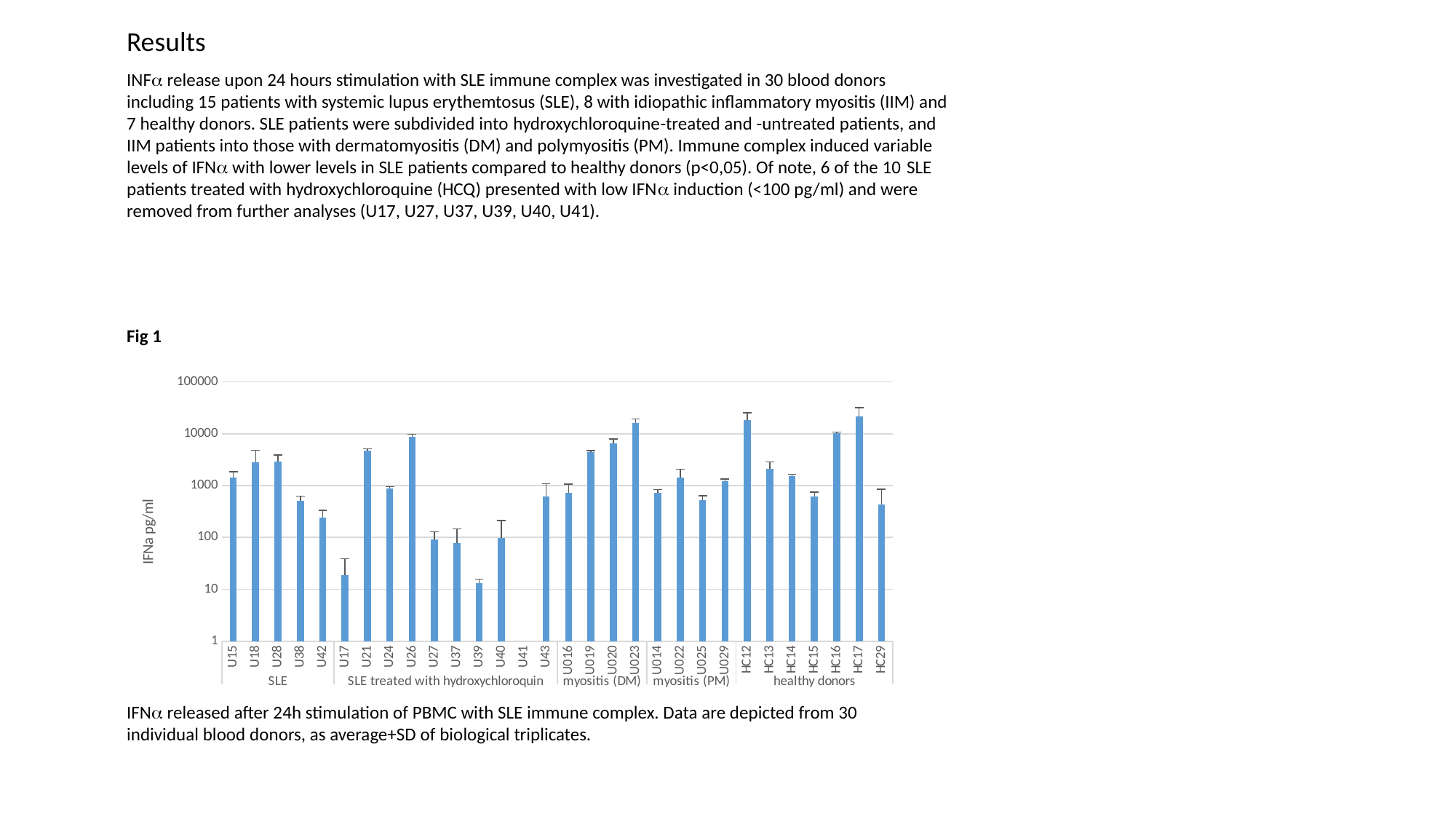

Results
INFα release upon 24 hours stimulation with SLE immune complex was investigated in 30 blood donors including 15 patients with systemic lupus erythemtosus (SLE), 8 with idiopathic inflammatory myositis (IIM) and 7 healthy donors. SLE patients were subdivided into hydroxychloroquine-treated and -untreated patients, and IIM patients into those with dermatomyositis (DM) and polymyositis (PM). Immune complex induced variable levels of IFNα with lower levels in SLE patients compared to healthy donors (p<0,05). Of note, 6 of the 10 SLE patients treated with hydroxychloroquine (HCQ) presented with low IFNα induction (<100 pg/ml) and were removed from further analyses (U17, U27, U37, U39, U40, U41).
Fig 1

### Chart

| Category |  |
|---|---|
| U15 | 1415.136 |
| U18 | 2832.075 |
| U28 | 2943.5 |
| U38 | 504.43 |
| U42 | 239.86 |
| U17 | 18.838 |
| U21 | 4773.45 |
| U24 | 874.88 |
| U26 | 8838.9 |
| U27 | 91.47 |
| U37 | 77.308 |
| U39 | 13.209 |
| U40 | 96.294 |
| U41 | 0.0 |
| U43 | 618.9399999999999 |
| U016 | 720.822 |
| U019 | 4399.125 |
| U020 | 6445.5 |
| U023 | 16185.800000000001 |
| U014 | 725.376 |
| U022 | 1446.8 |
| U025 | 522.7900000000001 |
| U029 | 1200.62 |
| HC12 | 18250.6 |
| HC13 | 2114.8599999999997 |
| HC14 | 1540.674 |
| HC15 | 620.742 |
| HC16 | 10285.7 |
| HC17 | 21702.2 |
| HC29 | 427.50300000000004 |
IFNα released after 24h stimulation of PBMC with SLE immune complex. Data are depicted from 30 individual blood donors, as average+SD of biological triplicates.